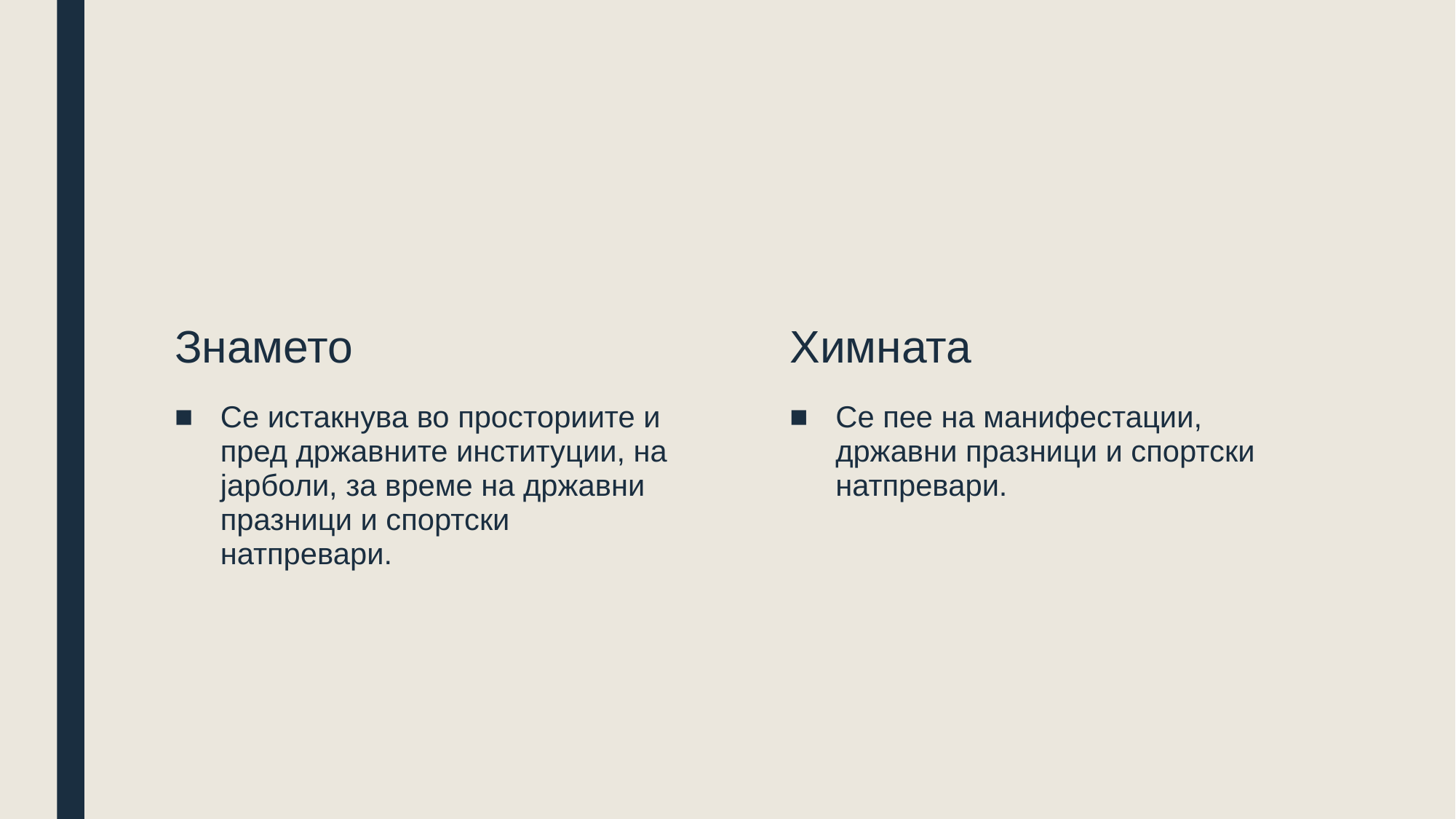

Знамето
Химната
Се истакнува во просториите и пред државните институции, на јарболи, за време на државни празници и спортски натпревари.
Се пее на манифестации, државни празници и спортски натпревари.